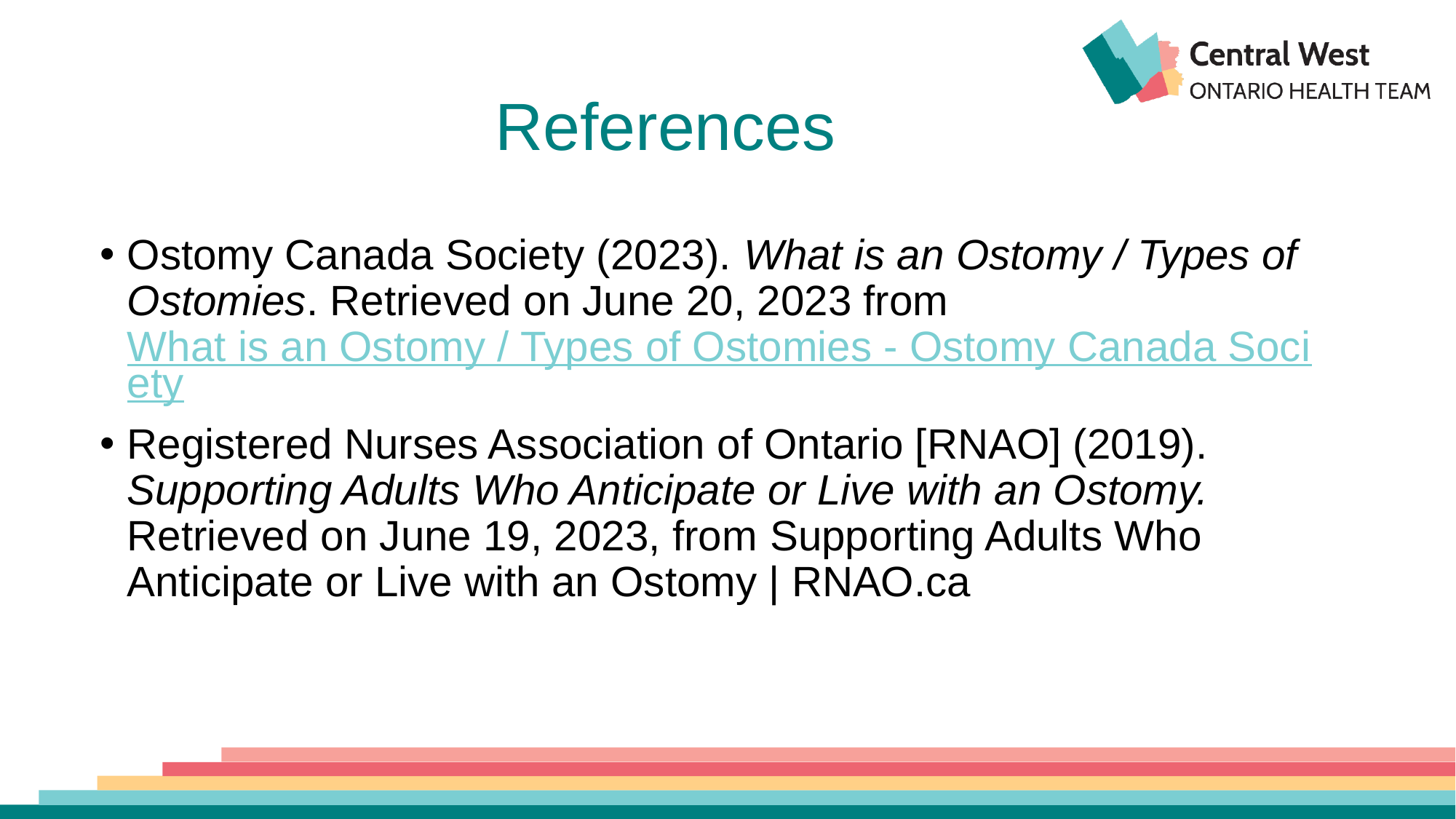

# References
Ostomy Canada Society (2023). What is an Ostomy / Types of Ostomies. Retrieved on June 20, 2023 from What is an Ostomy / Types of Ostomies - Ostomy Canada Society
Registered Nurses Association of Ontario [RNAO] (2019). Supporting Adults Who Anticipate or Live with an Ostomy. Retrieved on June 19, 2023, from Supporting Adults Who Anticipate or Live with an Ostomy | RNAO.ca